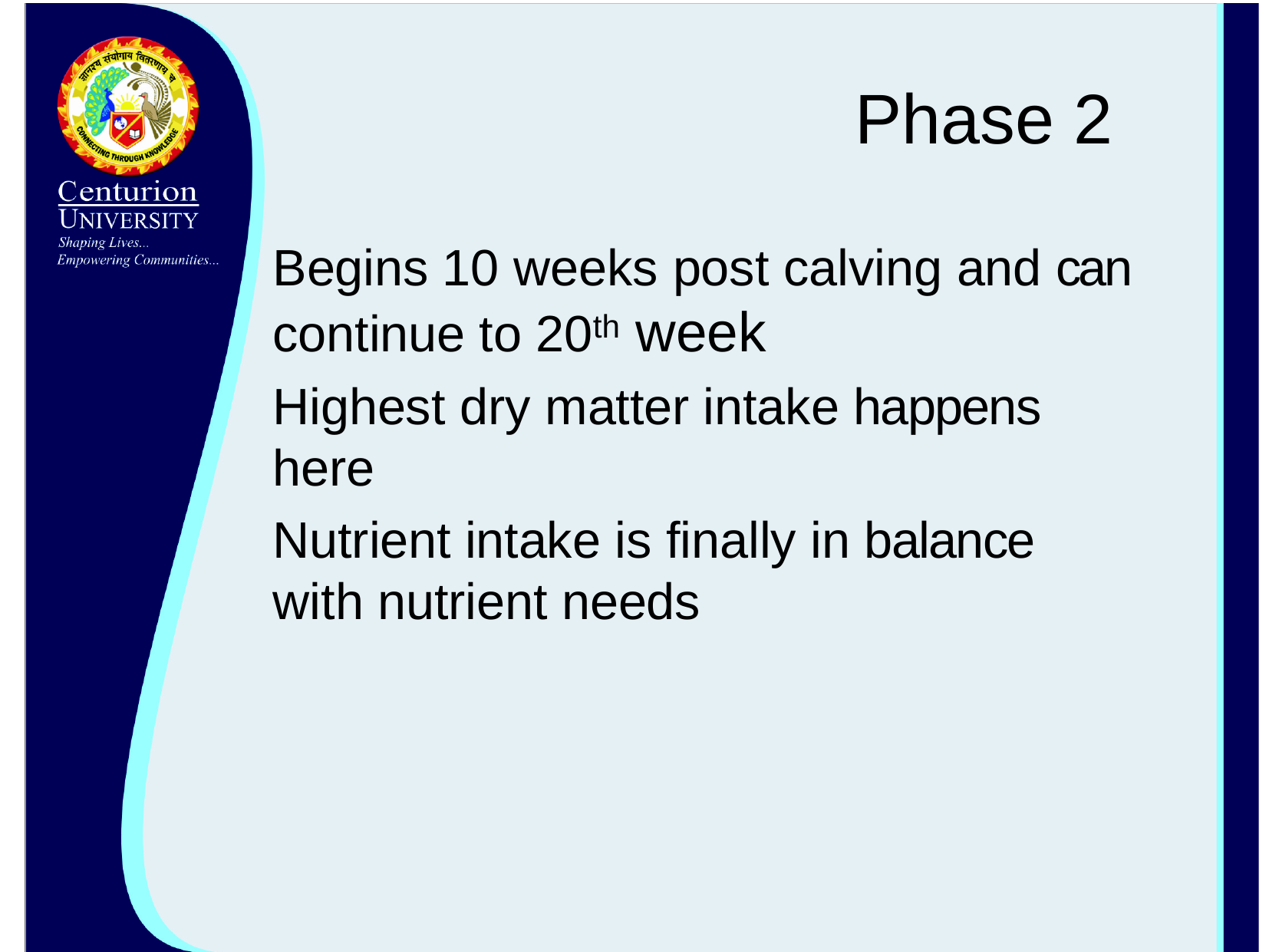

# Phase 2
Begins 10 weeks post calving and can  continue to 20th week
Highest dry matter intake happens  here
Nutrient intake is finally in balance  with nutrient needs